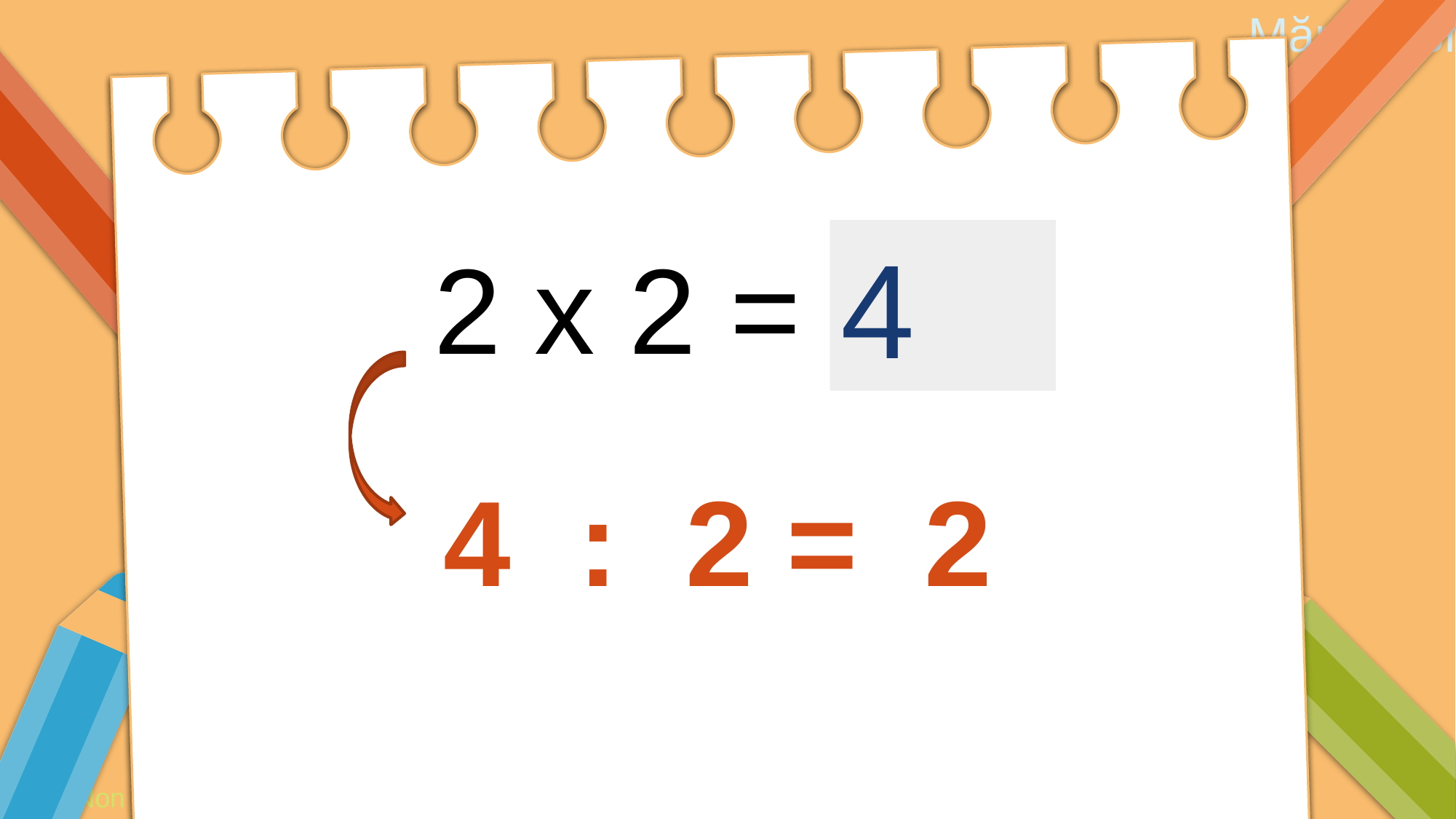

# 2 x 2 = ….
4

4  :  2 =  2